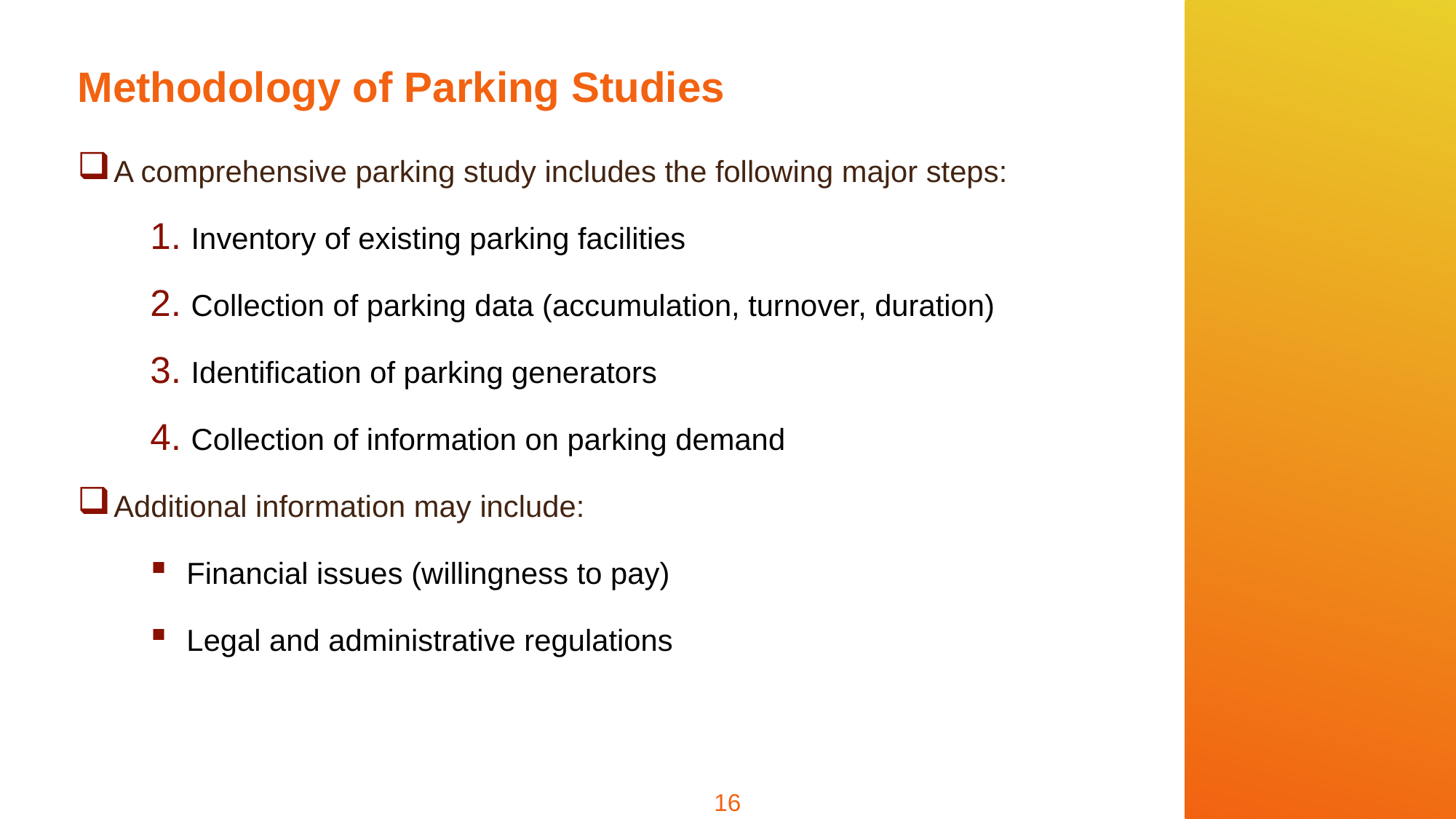

# Methodology of Parking Studies
A comprehensive parking study includes the following major steps:
Inventory of existing parking facilities
Collection of parking data (accumulation, turnover, duration)
Identification of parking generators
Collection of information on parking demand
Additional information may include:
Financial issues (willingness to pay)
Legal and administrative regulations